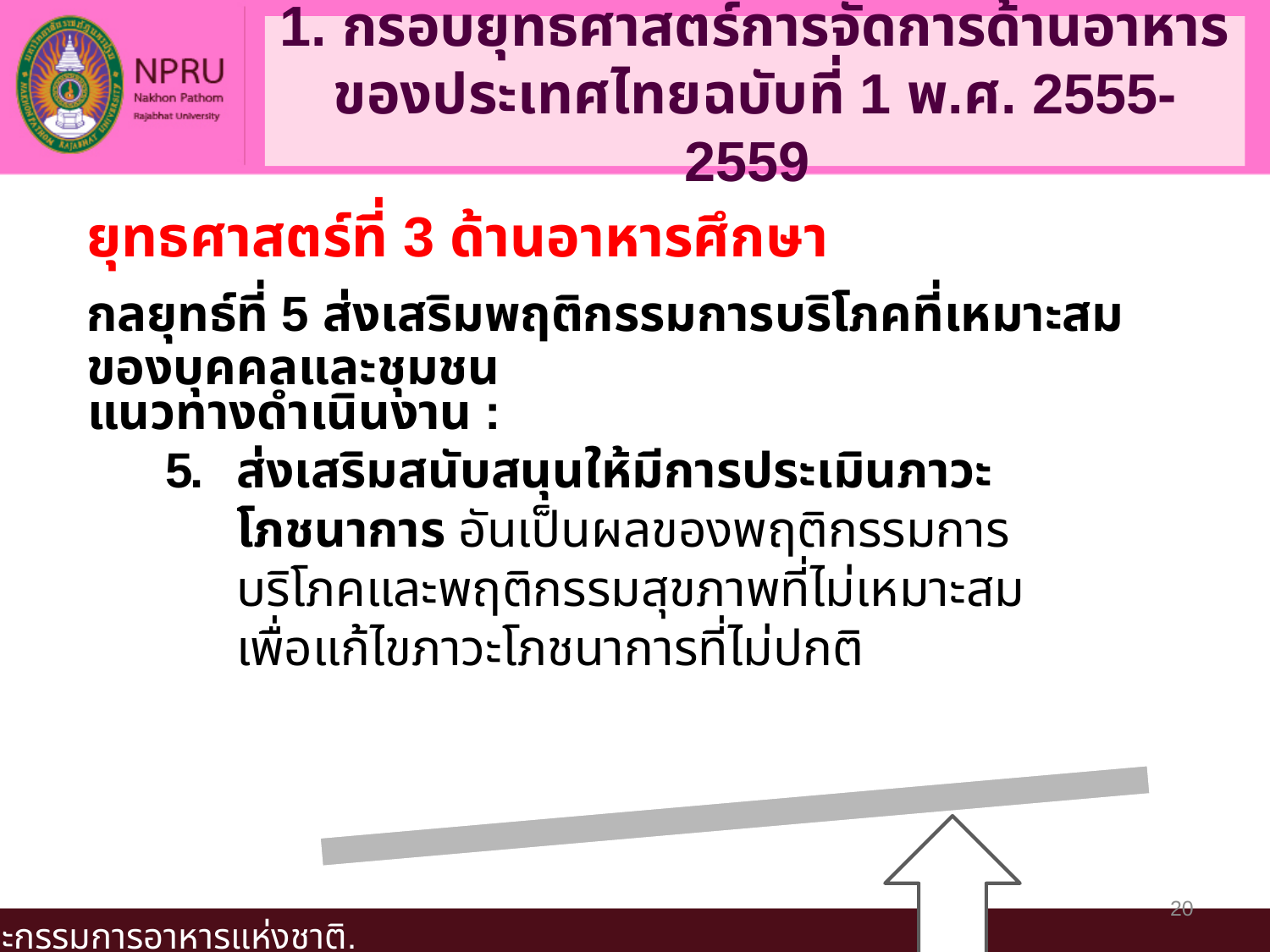

# 1. กรอบยุทธศาสตร์การจัดการด้านอาหารของประเทศไทยฉบับที่ 1 พ.ศ. 2555-2559
ยุทธศาสตร์ที่ 3 ด้านอาหารศึกษา
กลยุทธ์ที่ 5 ส่งเสริมพฤติกรรมการบริโภคที่เหมาะสมของบุคคลและชุมชน
แนวทางดำเนินงาน :
ส่งเสริมสนับสนุนให้มีการประเมินภาวะโภชนาการ อันเป็นผลของพฤติกรรมการบริโภคและพฤติกรรมสุขภาพที่ไม่เหมาะสม เพื่อแก้ไขภาวะโภชนาการที่ไม่ปกติ

20
คณะกรรมการอาหารแห่งชาติ.